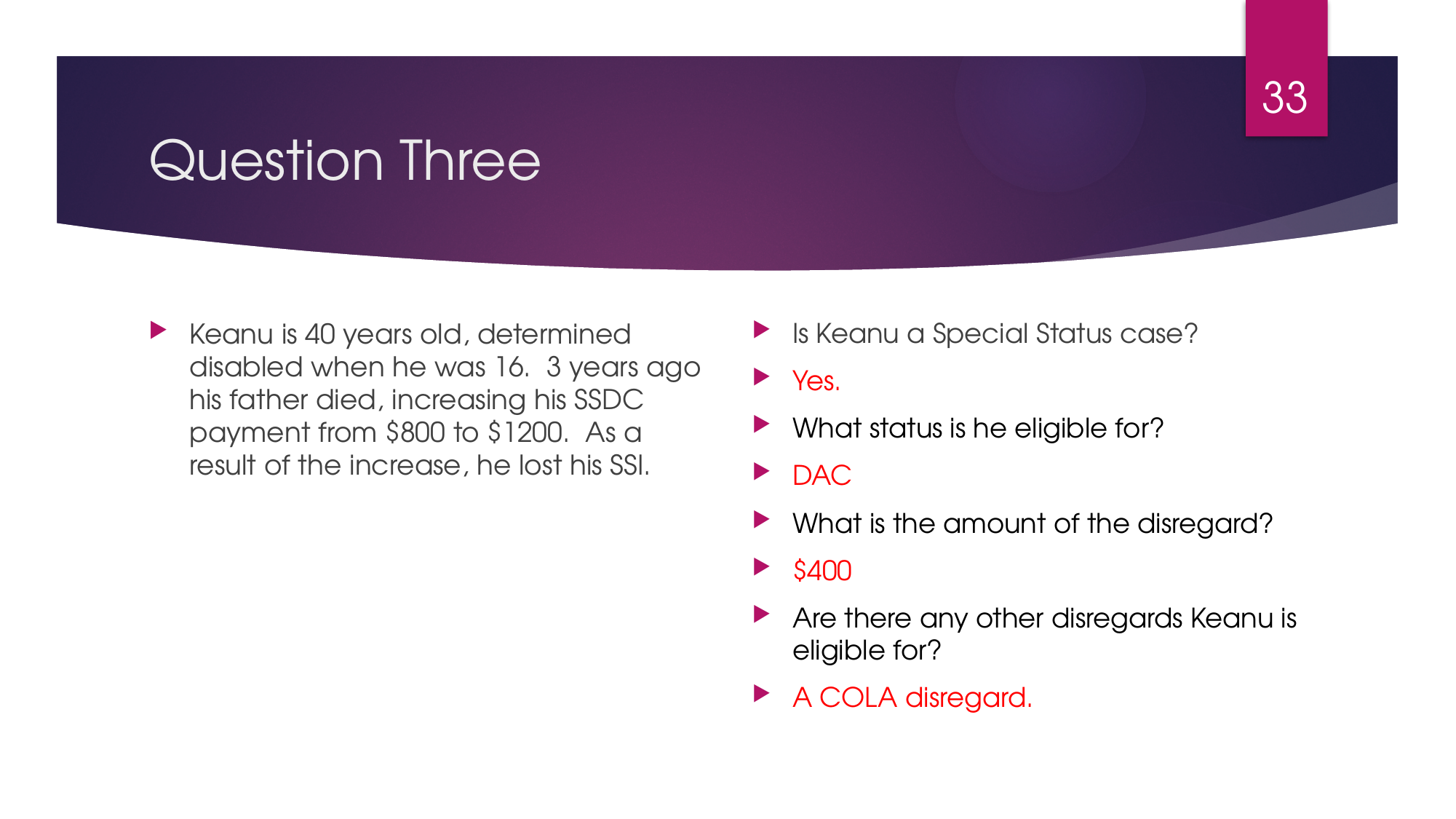

33
# Question Three
Keanu is 40 years old, determined disabled when he was 16.  3 years ago his father died, increasing his SSDC payment from $800 to $1200.  As a result of the increase, he lost his SSI.
Is Keanu a Special Status case?
Yes.
What status is he eligible for?
DAC
What is the amount of the disregard?
$400
Are there any other disregards Keanu is eligible for?
A COLA disregard.